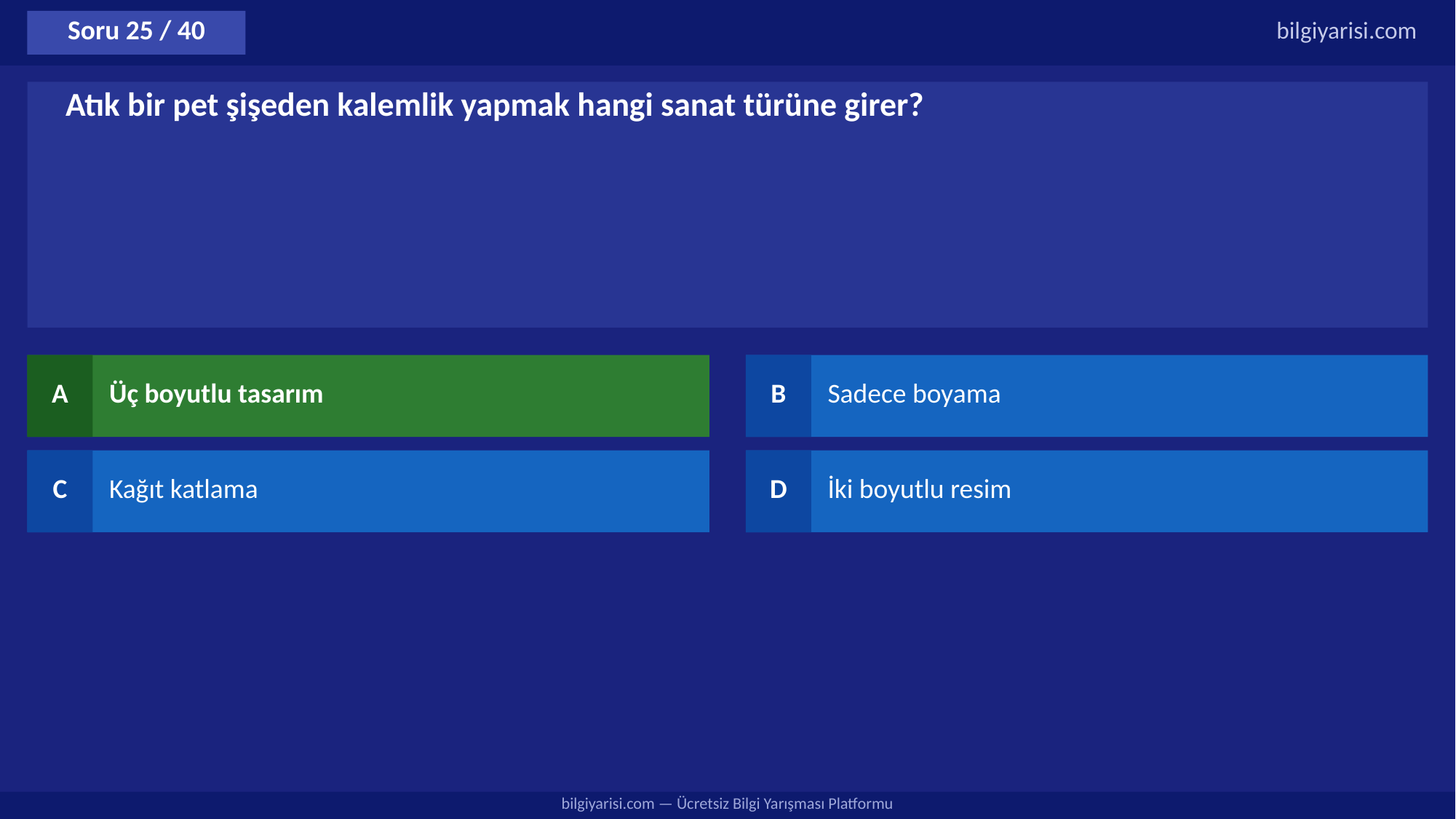

Soru 25 / 40
bilgiyarisi.com

Atık bir pet şişeden kalemlik yapmak hangi sanat türüne girer?

A
Üç boyutlu tasarım

B
Sadece boyama

C
Kağıt katlama

D
İki boyutlu resim
bilgiyarisi.com — Ücretsiz Bilgi Yarışması Platformu